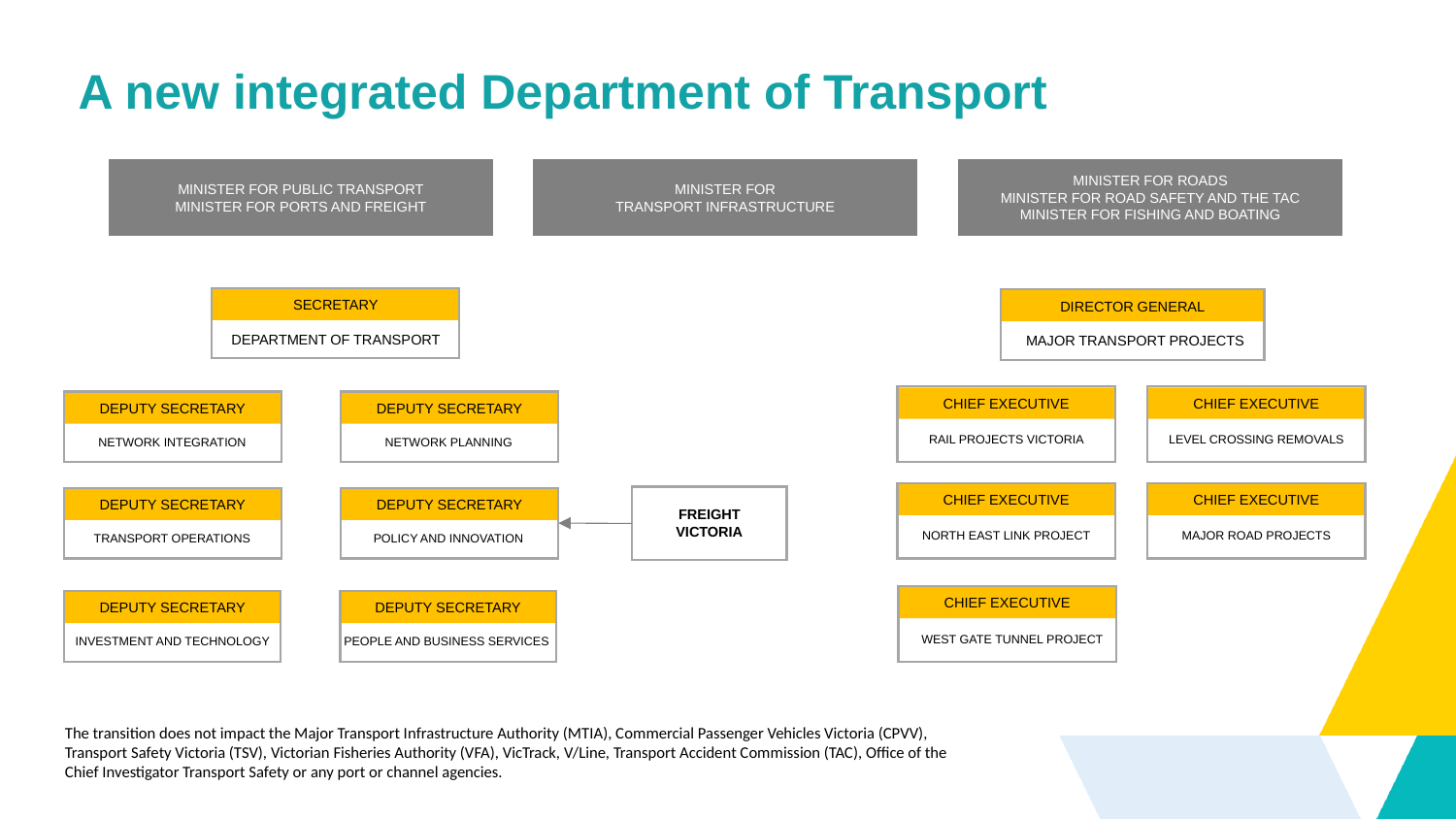

A new integrated Department of Transport
MINISTER FOR ROADS
MINISTER FOR ROAD SAFETY AND THE TAC
MINISTER FOR FISHING AND BOATING
MINISTER FOR PUBLIC TRANSPORT
MINISTER FOR PORTS AND FREIGHT
MINISTER FOR
TRANSPORT INFRASTRUCTURE

SECRETARY
DEPARTMENT OF TRANSPORT

DIRECTOR GENERAL
MAJOR TRANSPORT PROJECTS

CHIEF EXECUTIVE
RAIL PROJECTS VICTORIA

CHIEF EXECUTIVE
LEVEL CROSSING REMOVALS

DEPUTY SECRETARY
NETWORK INTEGRATION

DEPUTY SECRETARY
NETWORK PLANNING

CHIEF EXECUTIVE
NORTH EAST LINK PROJECT

CHIEF EXECUTIVE
MAJOR ROAD PROJECTS

DEPUTY SECRETARY
TRANSPORT OPERATIONS

DEPUTY SECRETARY
POLICY AND INNOVATION
FREIGHT VICTORIA

CHIEF EXECUTIVE
WEST GATE TUNNEL PROJECT

DEPUTY SECRETARY
INVESTMENT AND TECHNOLOGY

DEPUTY SECRETARY
PEOPLE AND BUSINESS SERVICES
The transition does not impact the Major Transport Infrastructure Authority (MTIA), Commercial Passenger Vehicles Victoria (CPVV), Transport Safety Victoria (TSV), Victorian Fisheries Authority (VFA), VicTrack, V/Line, Transport Accident Commission (TAC), Office of the Chief Investigator Transport Safety or any port or channel agencies.